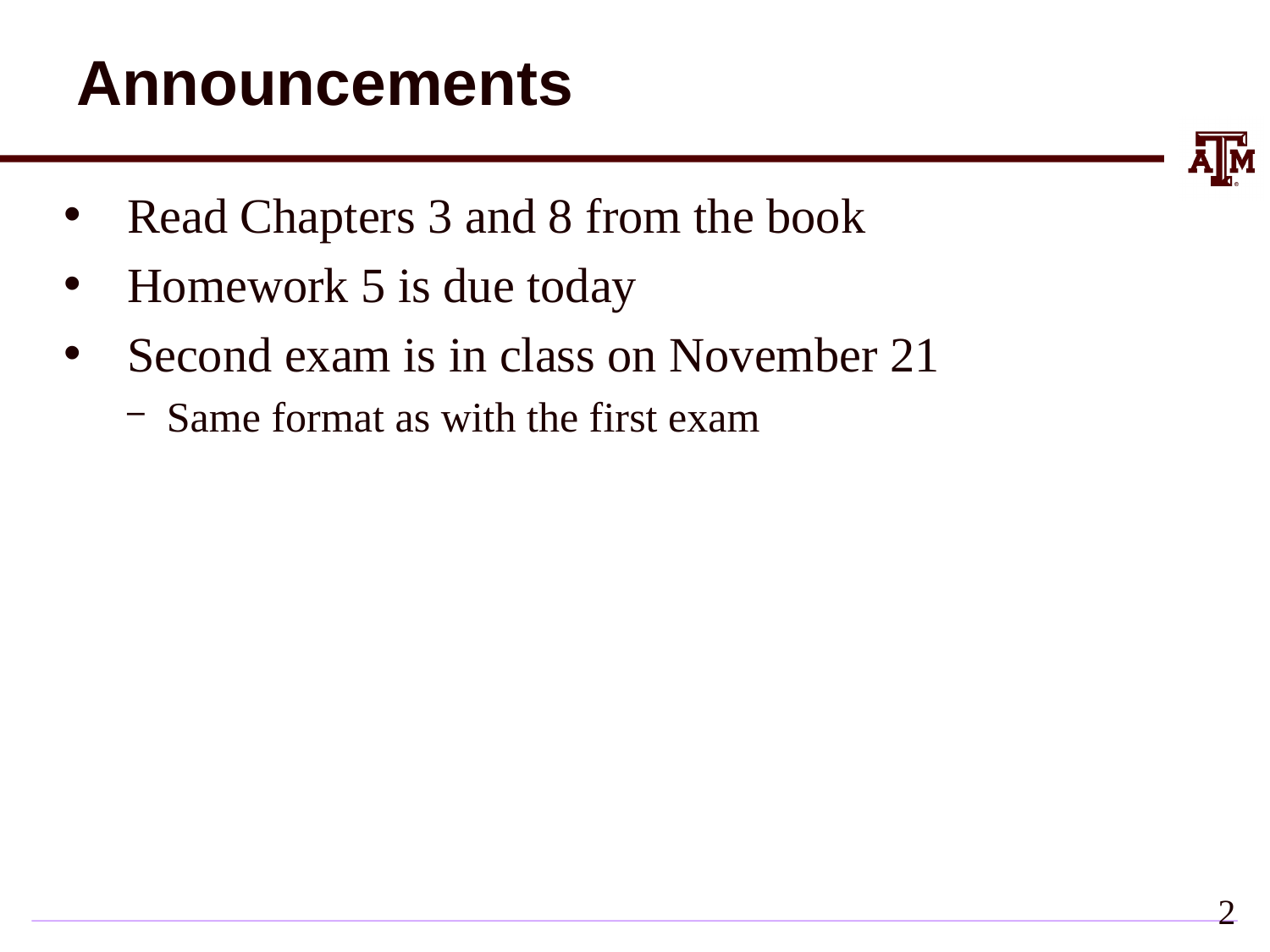

# Announcements
Read Chapters 3 and 8 from the book
Homework 5 is due today
Second exam is in class on November 21
Same format as with the first exam